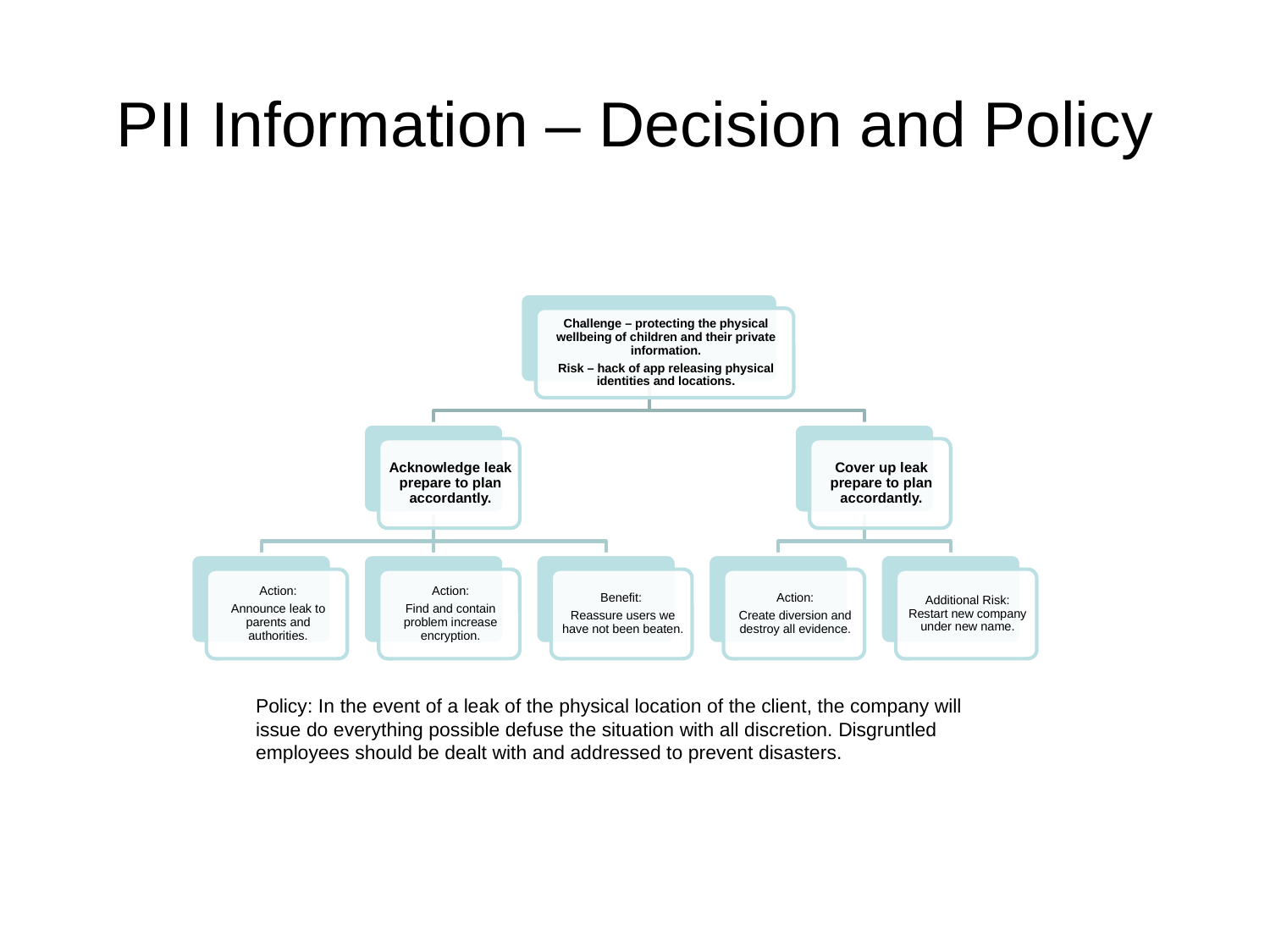

# PII Information – Decision and Policy
Challenge – protecting the physical wellbeing of children and their private information.
Risk – hack of app releasing physical identities and locations.
Acknowledge leak prepare to plan accordantly.
Action:
Announce leak to parents and authorities.
Action:
Find and contain problem increase encryption.
Benefit:
Reassure users we have not been beaten.
Cover up leak prepare to plan accordantly.
Action:
Create diversion and destroy all evidence.
Additional Risk: Restart new company under new name.
Policy: In the event of a leak of the physical location of the client, the company will issue do everything possible defuse the situation with all discretion. Disgruntled employees should be dealt with and addressed to prevent disasters.